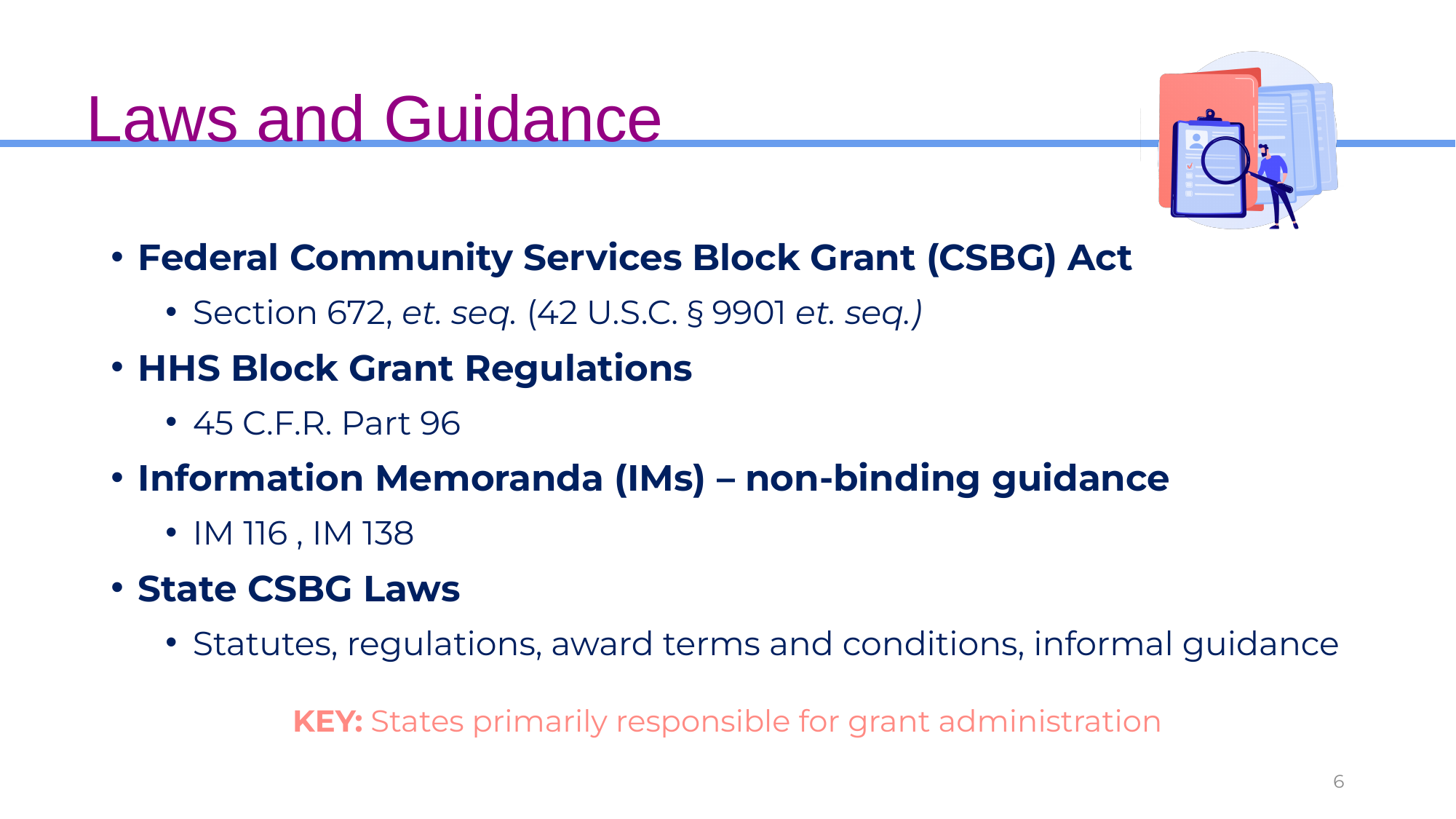

# Laws and Guidance
Federal Community Services Block Grant (CSBG) Act
Section 672, et. seq. (42 U.S.C. § 9901 et. seq.)
HHS Block Grant Regulations
45 C.F.R. Part 96
Information Memoranda (IMs) – non-binding guidance
IM 116 , IM 138
State CSBG Laws
Statutes, regulations, award terms and conditions, informal guidance
KEY: States primarily responsible for grant administration
 6